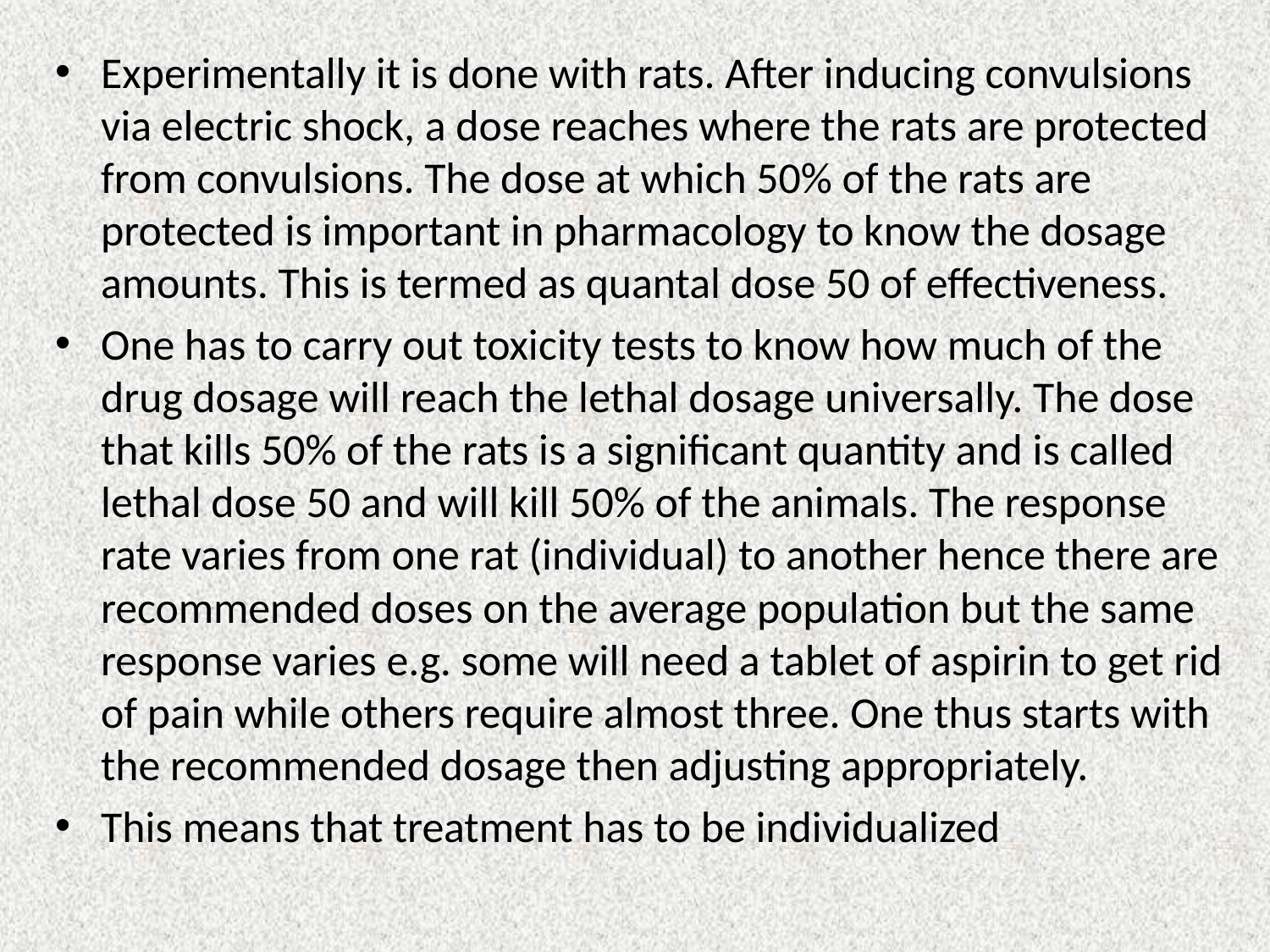

Experimentally it is done with rats. After inducing convulsions via electric shock, a dose reaches where the rats are protected from convulsions. The dose at which 50% of the rats are protected is important in pharmacology to know the dosage amounts. This is termed as quantal dose 50 of effectiveness.
One has to carry out toxicity tests to know how much of the drug dosage will reach the lethal dosage universally. The dose that kills 50% of the rats is a significant quantity and is called lethal dose 50 and will kill 50% of the animals. The response rate varies from one rat (individual) to another hence there are recommended doses on the average population but the same response varies e.g. some will need a tablet of aspirin to get rid of pain while others require almost three. One thus starts with the recommended dosage then adjusting appropriately.
This means that treatment has to be individualized